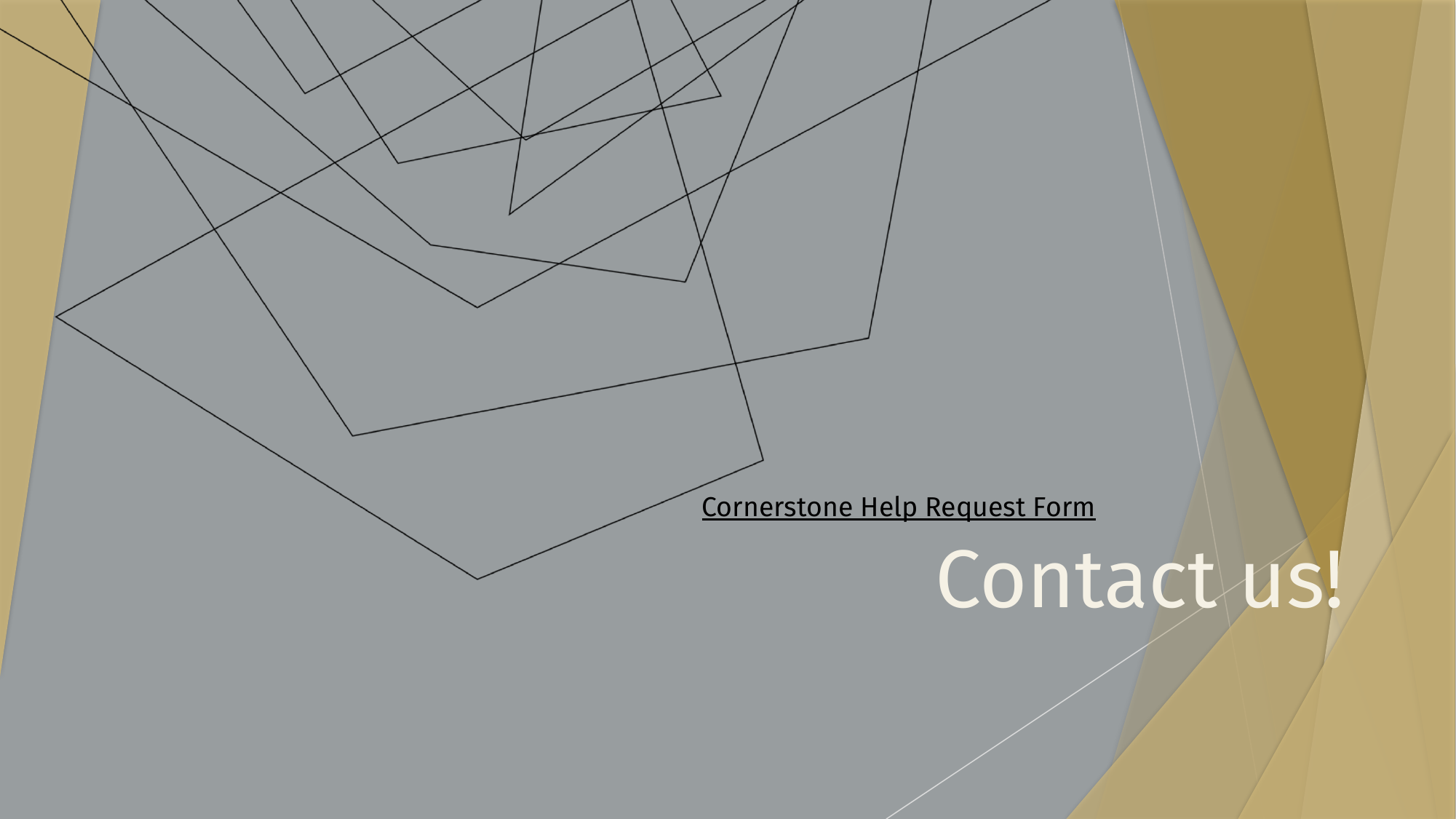

Cornerstone Help Request Form
# Contact us!